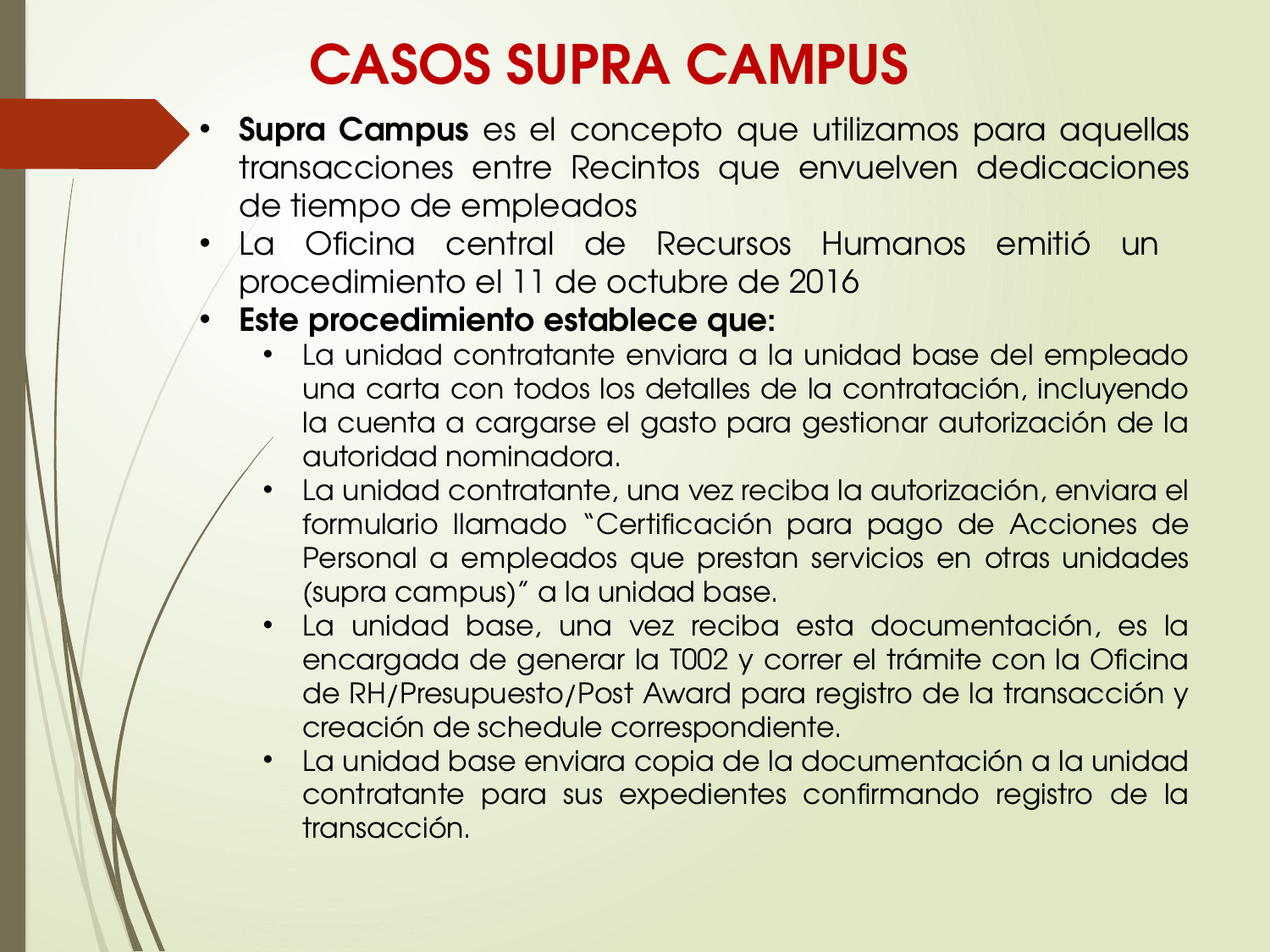

# CASOS SUPRA CAMPUS
Supra Campus es el concepto que utilizamos para aquellas transacciones entre Recintos que envuelven dedicaciones de tiempo de empleados
La Oficina central de Recursos Humanos emitió un  procedimiento el 11 de octubre de 2016
Este procedimiento establece que:
La unidad contratante enviara a la unidad base del empleado una carta con todos los detalles de la contratación, incluyendo la cuenta a cargarse el gasto para gestionar autorización de la autoridad nominadora.
La unidad contratante, una vez reciba la autorización, enviara el formulario llamado “Certificación para pago de Acciones de Personal a empleados que prestan servicios en otras unidades (supra campus)” a la unidad base.
La unidad base, una vez reciba esta documentación, es la encargada de generar la T002 y correr el trámite con la Oficina de RH/Presupuesto/Post Award para registro de la transacción y creación de schedule correspondiente.
La unidad base enviara copia de la documentación a la unidad contratante para sus expedientes confirmando registro de la transacción.